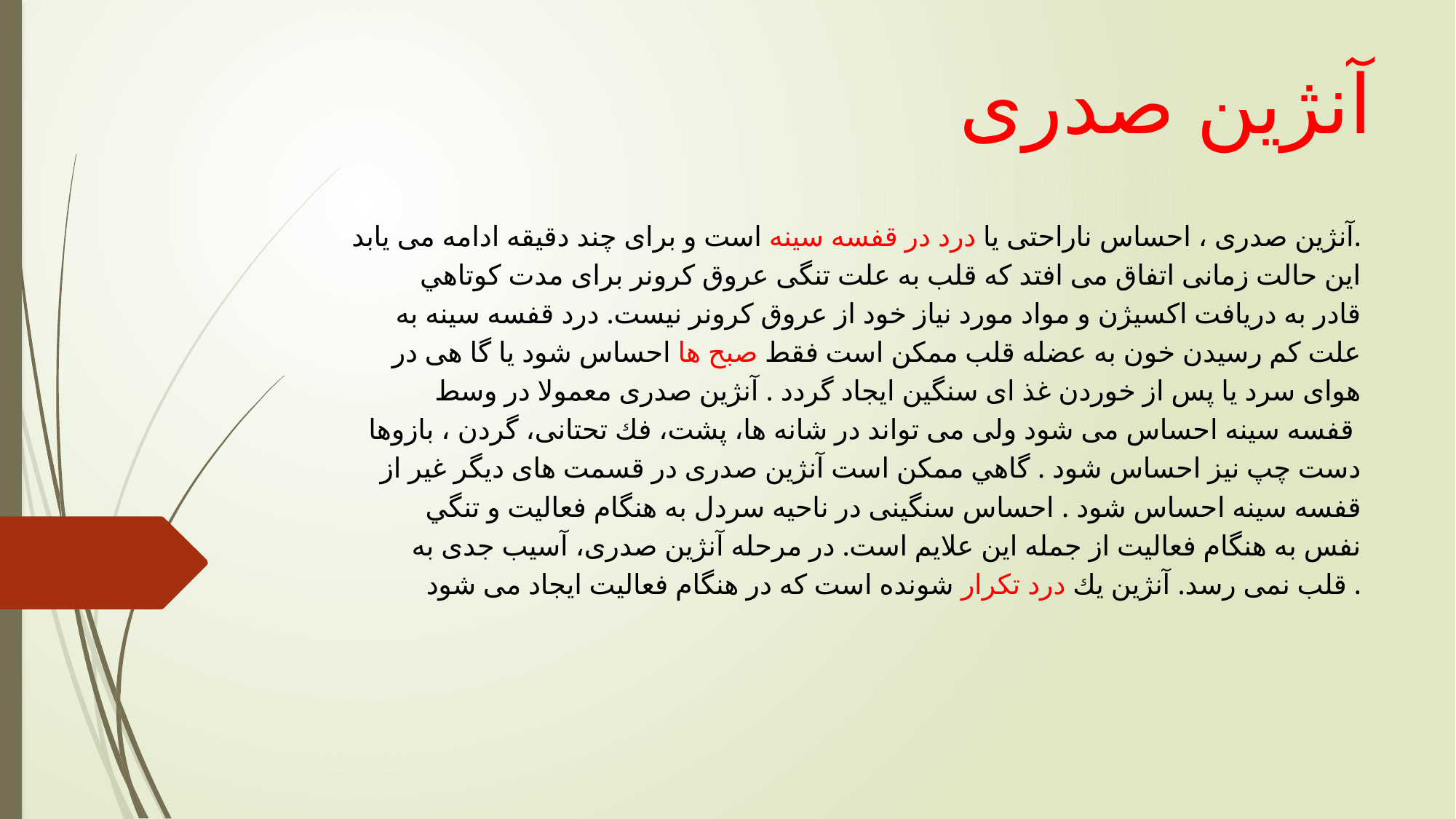

# آنژین صدری
آنژين صدری ، احساس ناراحتی يا درد در قفسه سينه است و برای چند دقيقه ادامه می يابد.
اين حالت زمانی اتفاق می افتد كه قلب به علت تنگی عروق كرونر برای مدت كوتاهي
قادر به دريافت اكسيژن و مواد مورد نياز خود از عروق كرونر نيست. درد قفسه سينه به
علت كم رسيدن خون به عضله قلب ممكن است فقط صبح ها احساس شود يا گا هی در
هوای سرد يا پس از خوردن غذ ای سنگين ايجاد گردد . آنژين صدری معمولا در وسط
قفسه سينه احساس می شود ولی می تواند در شانه ها، پشت، فك تحتانی، گردن ، بازوها
دست چپ نيز احساس شود . گاهي ممكن است آنژين صدری در قسمت های ديگر غير از
قفسه سينه احساس شود . احساس سنگينی در ناحيه سردل به هنگام فعاليت و تنگي
نفس به هنگام فعاليت از جمله اين علايم است. در مرحله آنژين صدری، آسيب جدی به
قلب نمی رسد. آنژين يك درد تكرار شونده است كه در هنگام فعاليت ايجاد می شود .